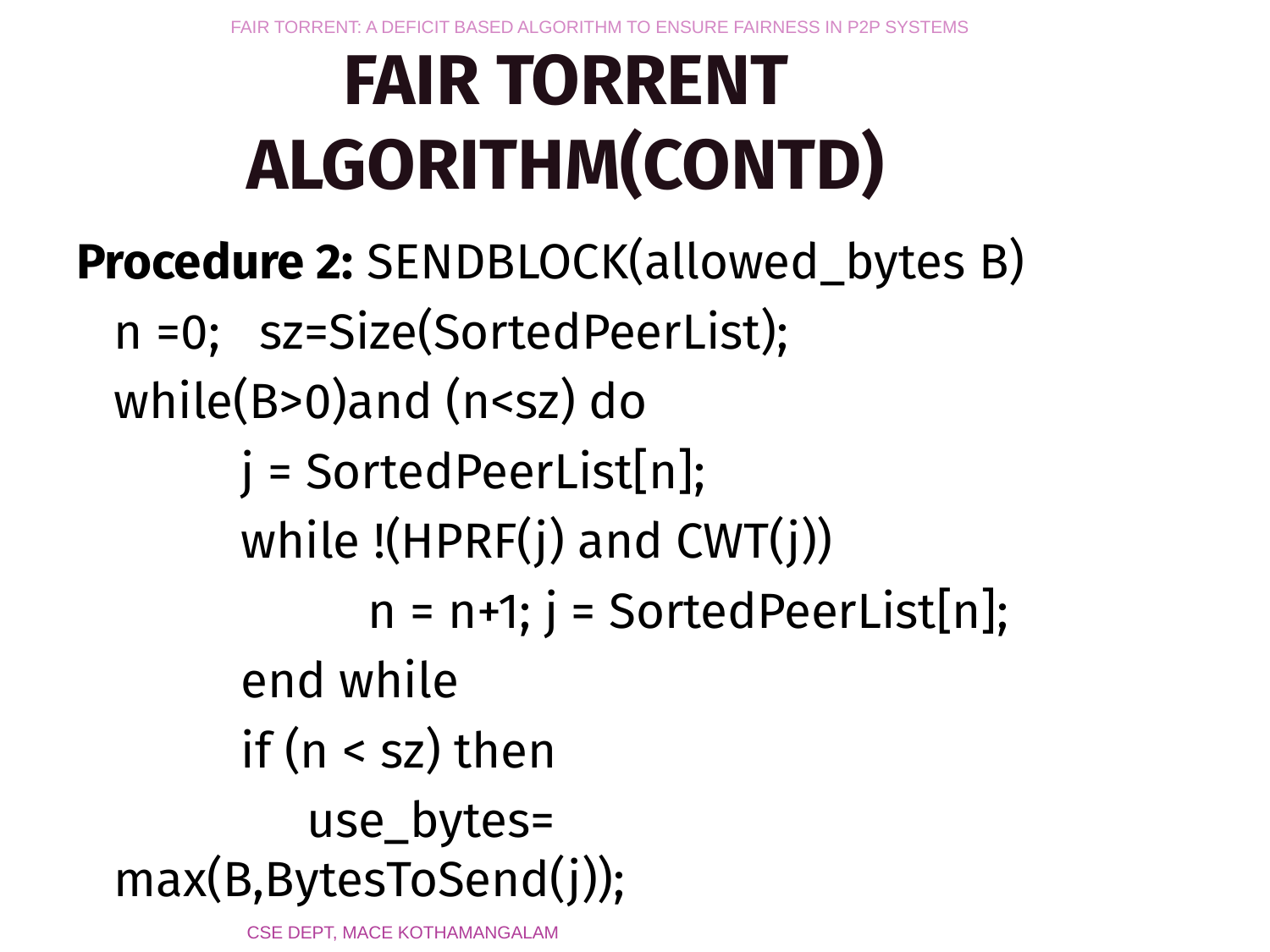

FAIR TORRENT: A DEFICIT BASED ALGORITHM TO ENSURE FAIRNESS IN P2P SYSTEMS
# FAIR TORRENT ALGORITHM(contd)
Procedure 2: SENDBLOCK(allowed_bytes B)
	n =0;   sz=Size(SortedPeerList);
	while(B>0)and (n<sz) do
		j = SortedPeerList[n];
		while !(HPRF(j) and CWT(j))
			n = n+1; j = SortedPeerList[n];
		end while
		if (n < sz) then
		     use_bytes= max(B,BytesToSend(j));

CSE DEPT, MACE KOTHAMANGALAM